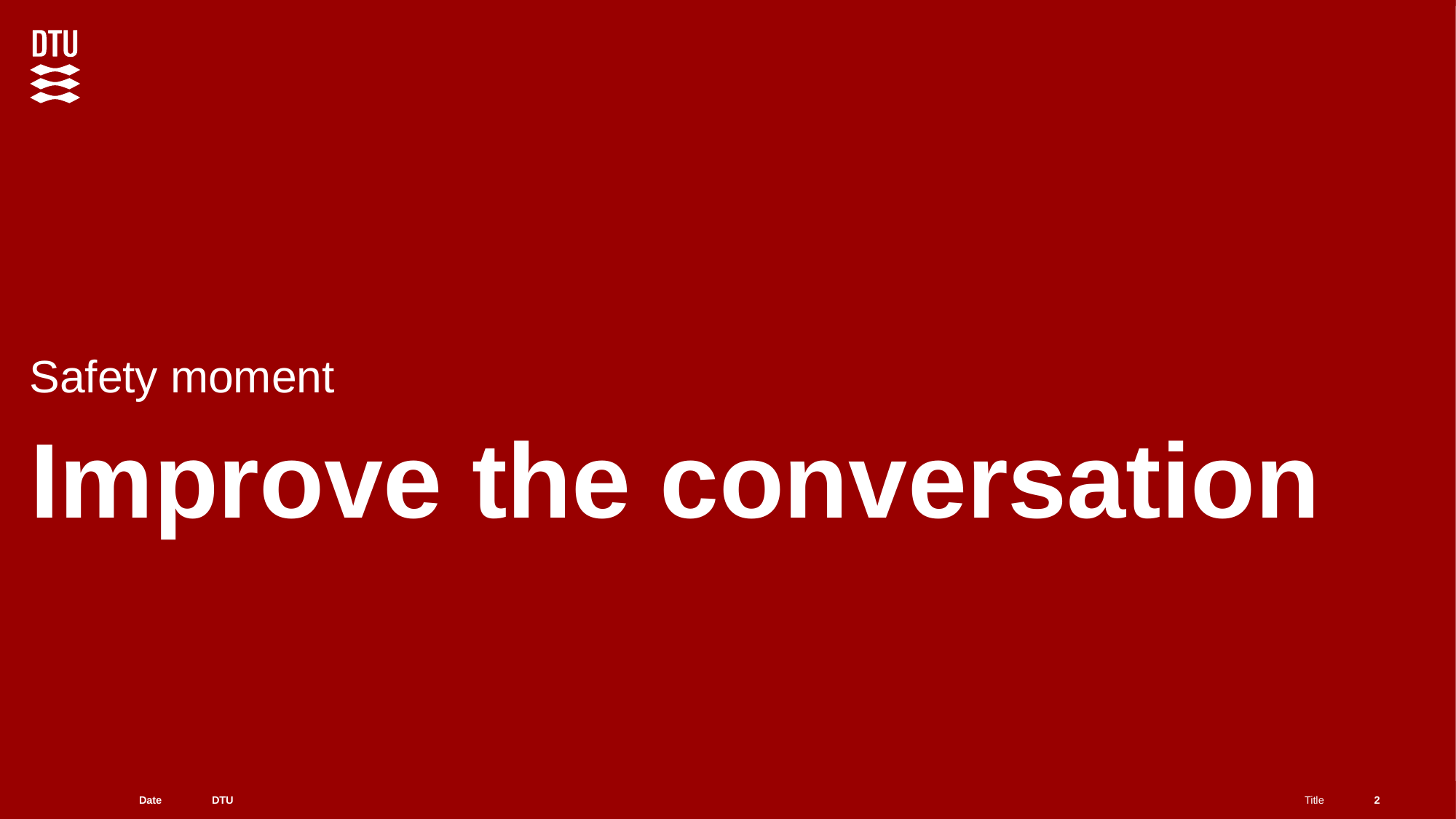

Safety moment
# Improve the conversation
2